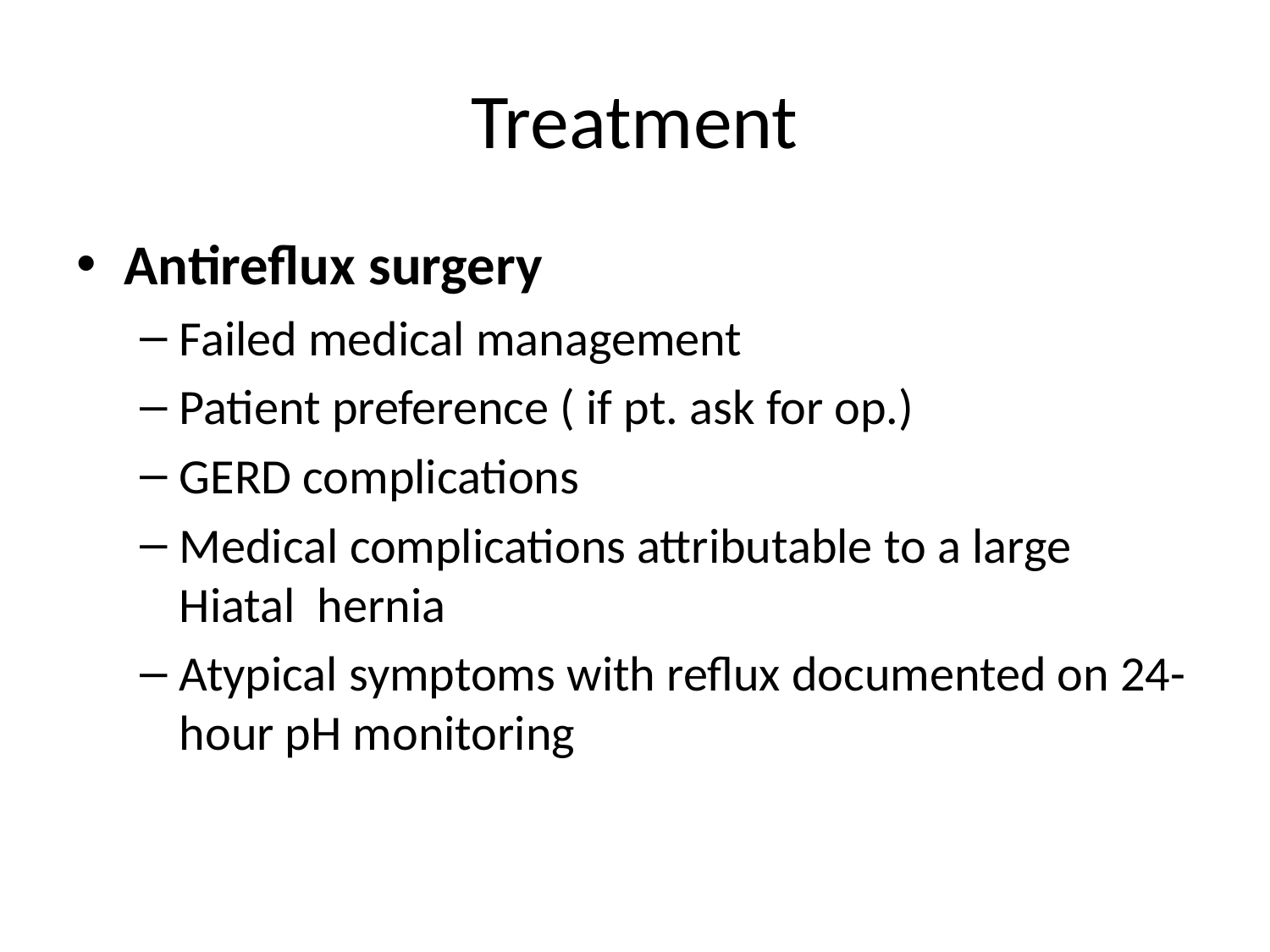

# Treatment
Antireflux surgery
Failed medical management
Patient preference ( if pt. ask for op.)
GERD complications
Medical complications attributable to a large Hiatal  hernia
Atypical symptoms with reflux documented on 24-hour pH monitoring